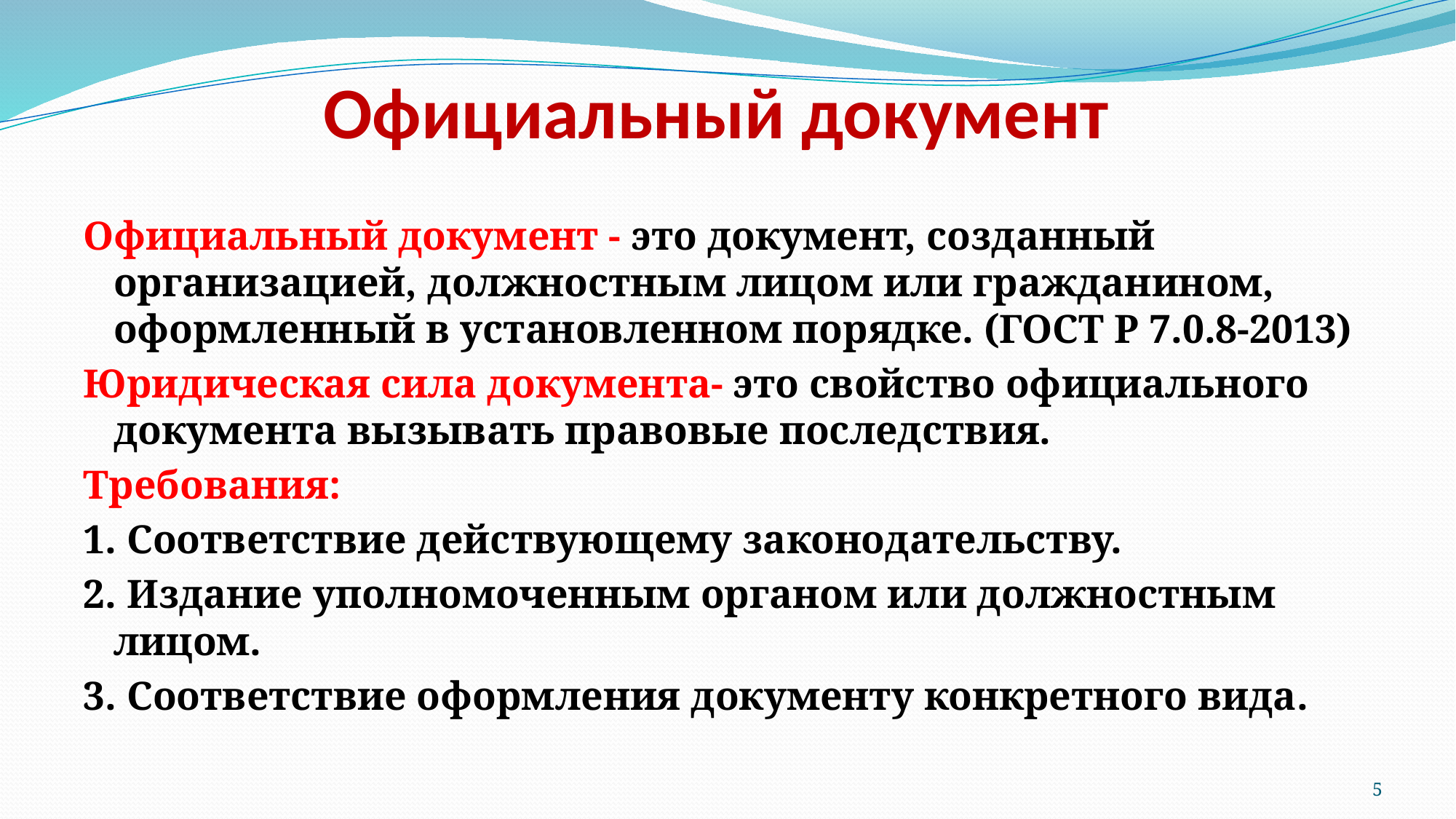

# Официальный документ
Официальный документ - это документ, созданный организацией, должностным лицом или гражданином, оформленный в установленном порядке. (ГОСТ Р 7.0.8-2013)
Юридическая сила документа- это свойство официального документа вызывать правовые последствия.
Требования:
1. Соответствие действующему законодательству.
2. Издание уполномоченным органом или должностным лицом.
3. Соответствие оформления документу конкретного вида.

5